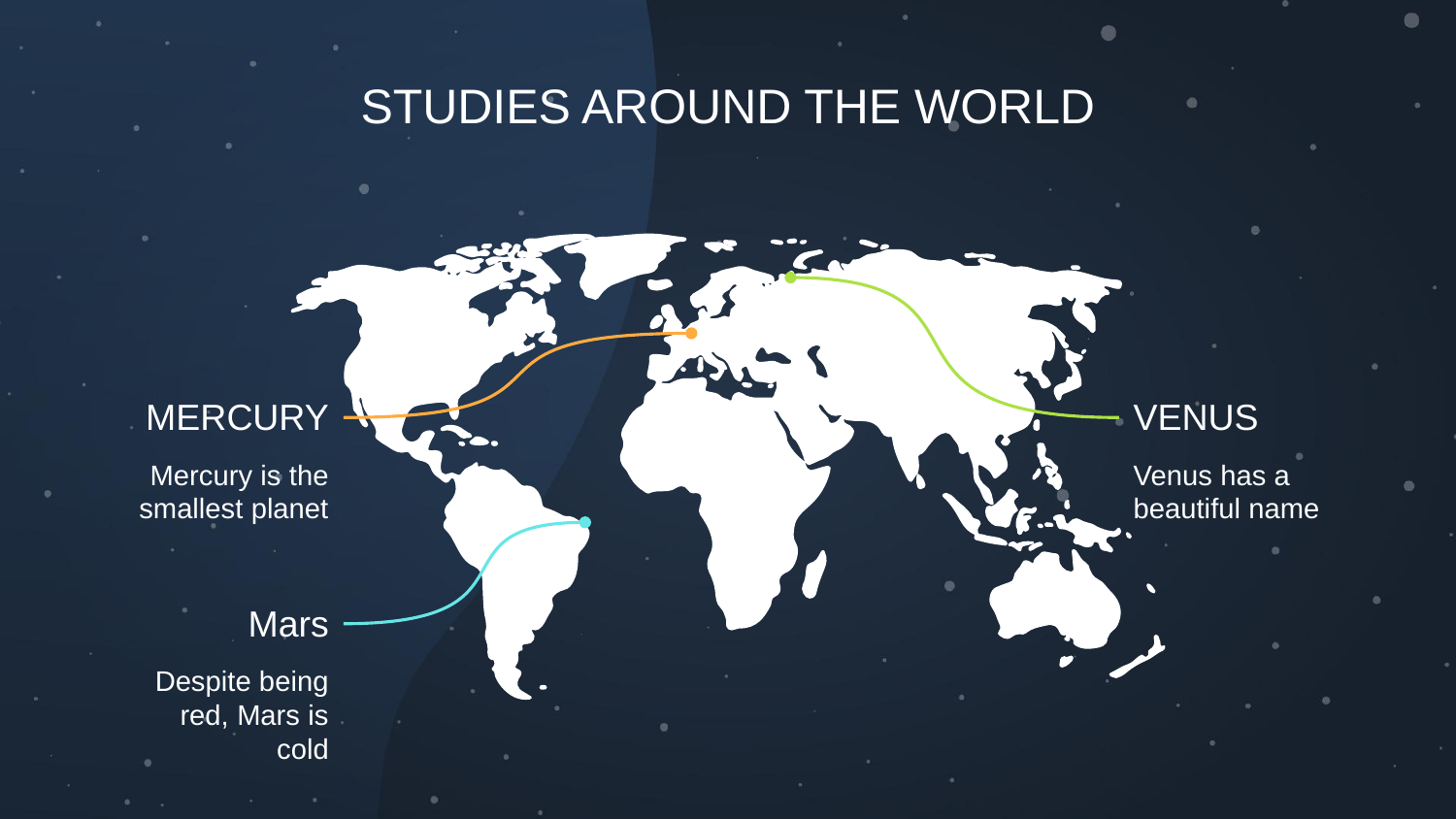

# STUDIES AROUND THE WORLD

VENUS
MERCURY
Venus has a beautiful name
Mercury is the smallest planet
Mars
Despite being red, Mars is cold